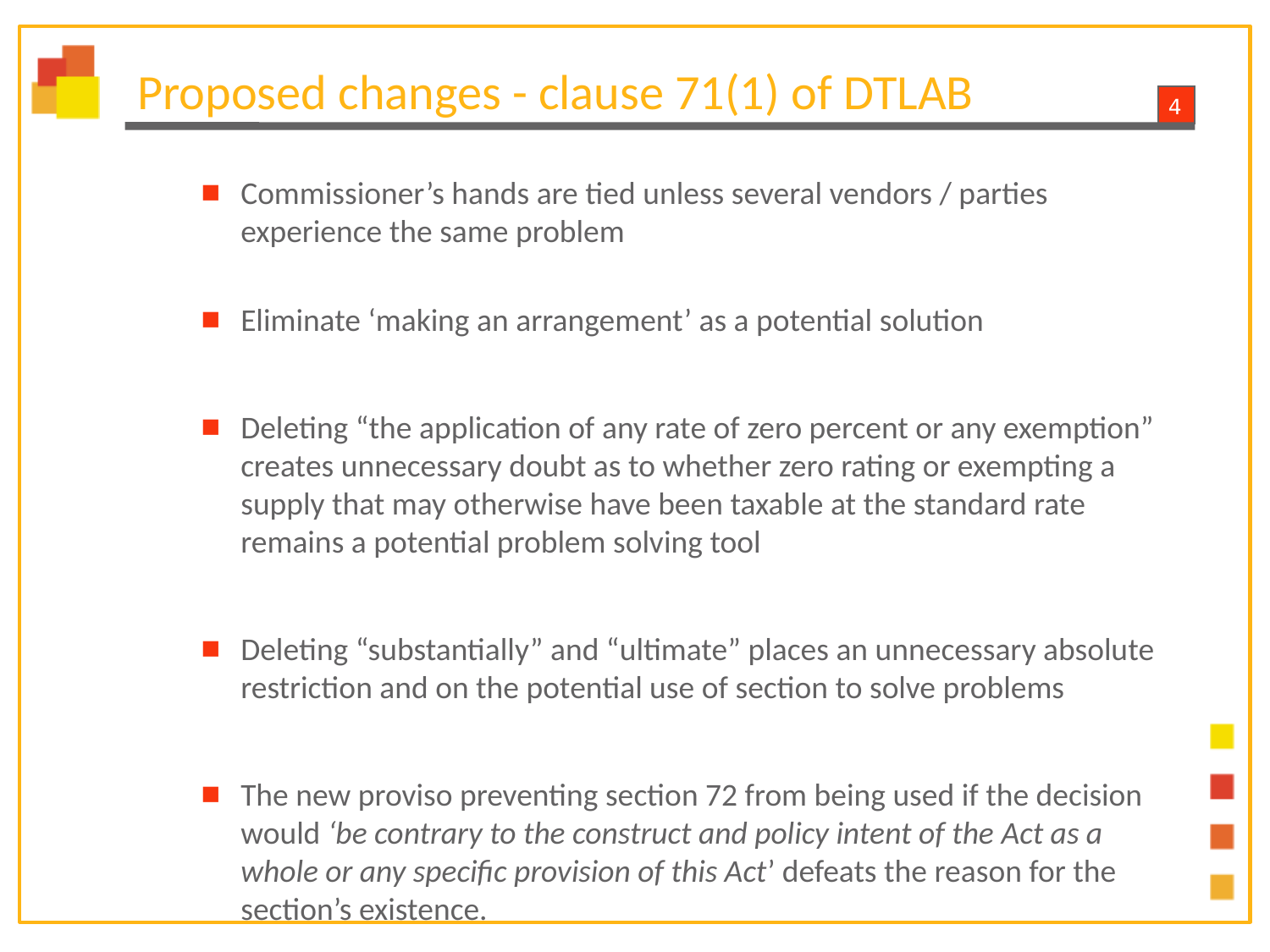

# Proposed changes - clause 71(1) of DTLAB
Commissioner’s hands are tied unless several vendors / parties experience the same problem

Eliminate ‘making an arrangement’ as a potential solution

Deleting “the application of any rate of zero percent or any exemption” creates unnecessary doubt as to whether zero rating or exempting a supply that may otherwise have been taxable at the standard rate remains a potential problem solving tool

Deleting “substantially” and “ultimate” places an unnecessary absolute restriction and on the potential use of section to solve problems

The new proviso preventing section 72 from being used if the decision would ‘be contrary to the construct and policy intent of the Act as a whole or any specific provision of this Act’ defeats the reason for the section’s existence.